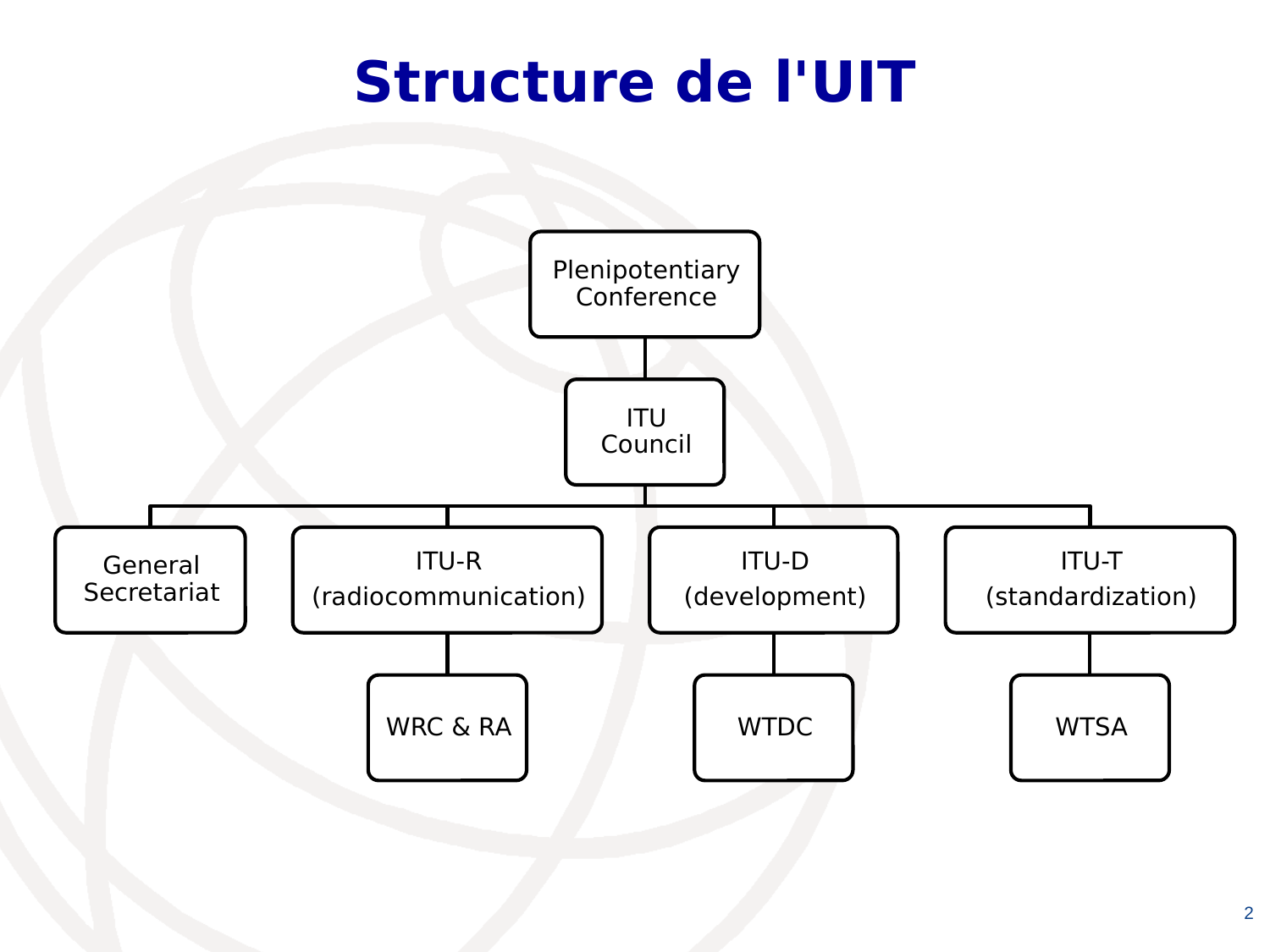

# Structure de l'UIT
Plenipotentiary Conference
ITU Council
General Secretariat
ITU-R
(radiocommunication)
WRC & RA
ITU-D
(development)
WTDC
ITU-T
(standardization)
WTSA
2